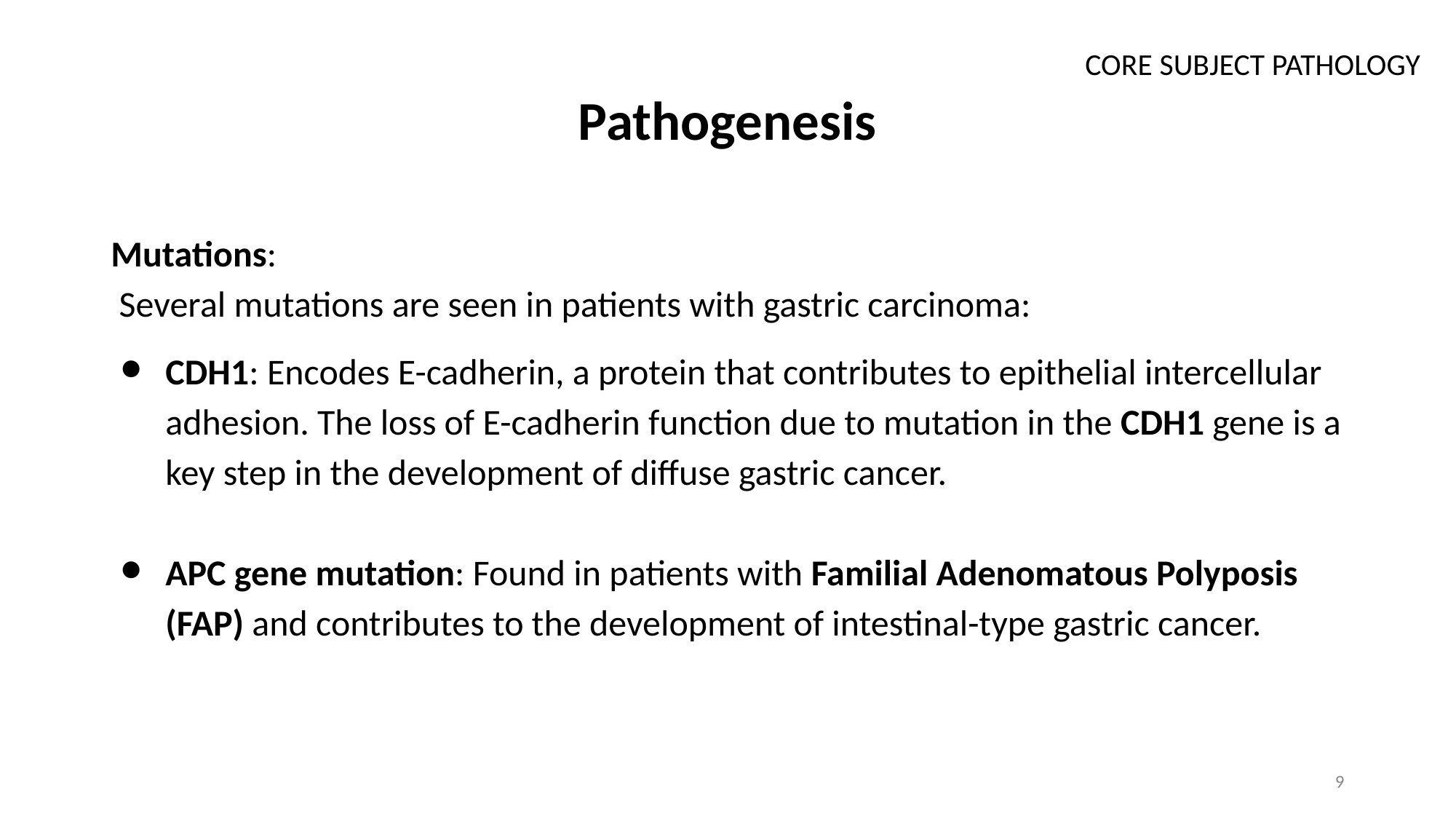

CORE SUBJECT PATHOLOGY
# Pathogenesis
Mutations:
 Several mutations are seen in patients with gastric carcinoma:
CDH1: Encodes E-cadherin, a protein that contributes to epithelial intercellular adhesion. The loss of E-cadherin function due to mutation in the CDH1 gene is a key step in the development of diffuse gastric cancer.
APC gene mutation: Found in patients with Familial Adenomatous Polyposis (FAP) and contributes to the development of intestinal-type gastric cancer.
9